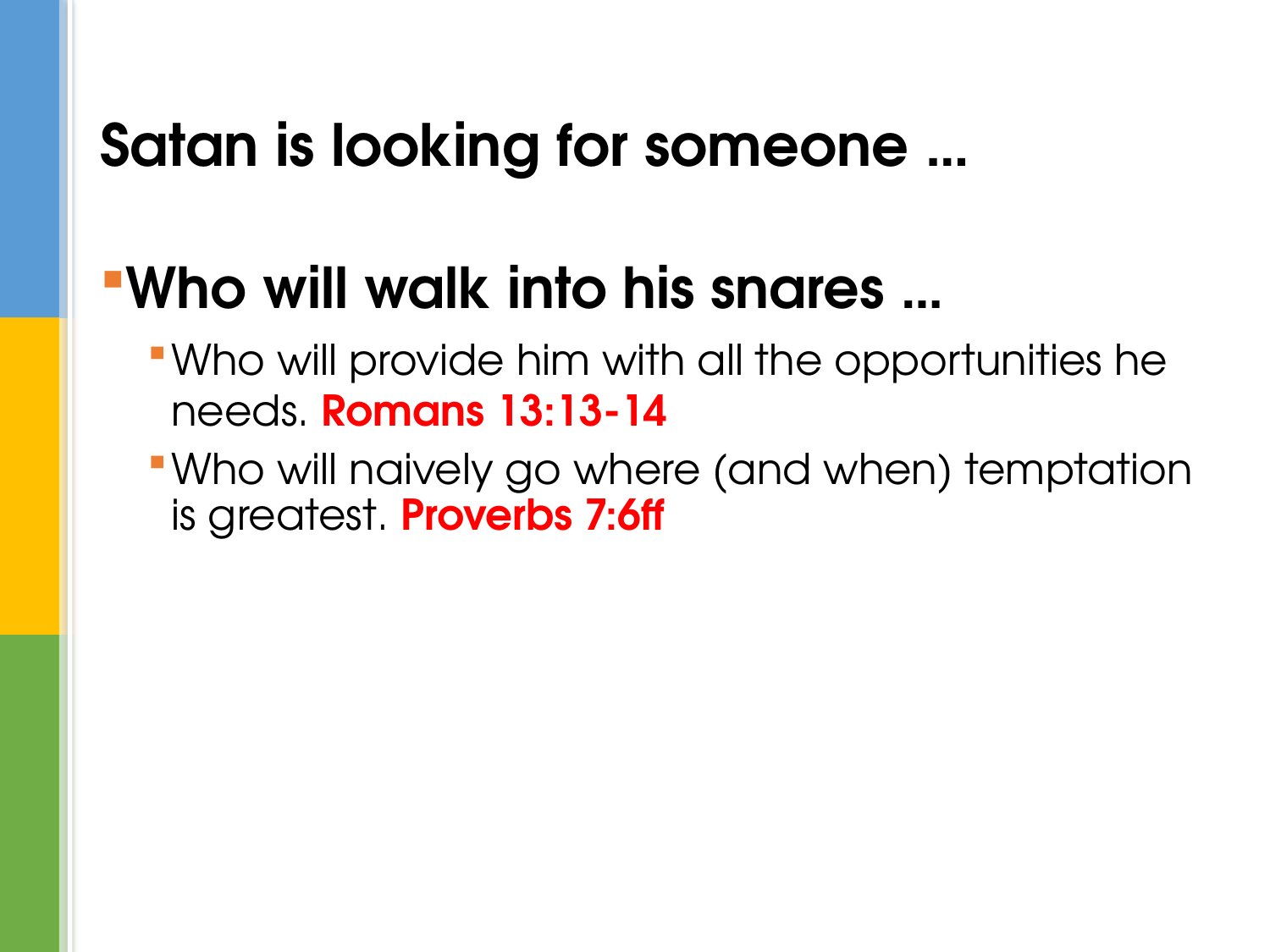

# Satan is looking for someone …
Who will walk into his snares …
Who will provide him with all the opportunities he needs. Romans 13:13-14
Who will naively go where (and when) temptation is greatest. Proverbs 7:6ff